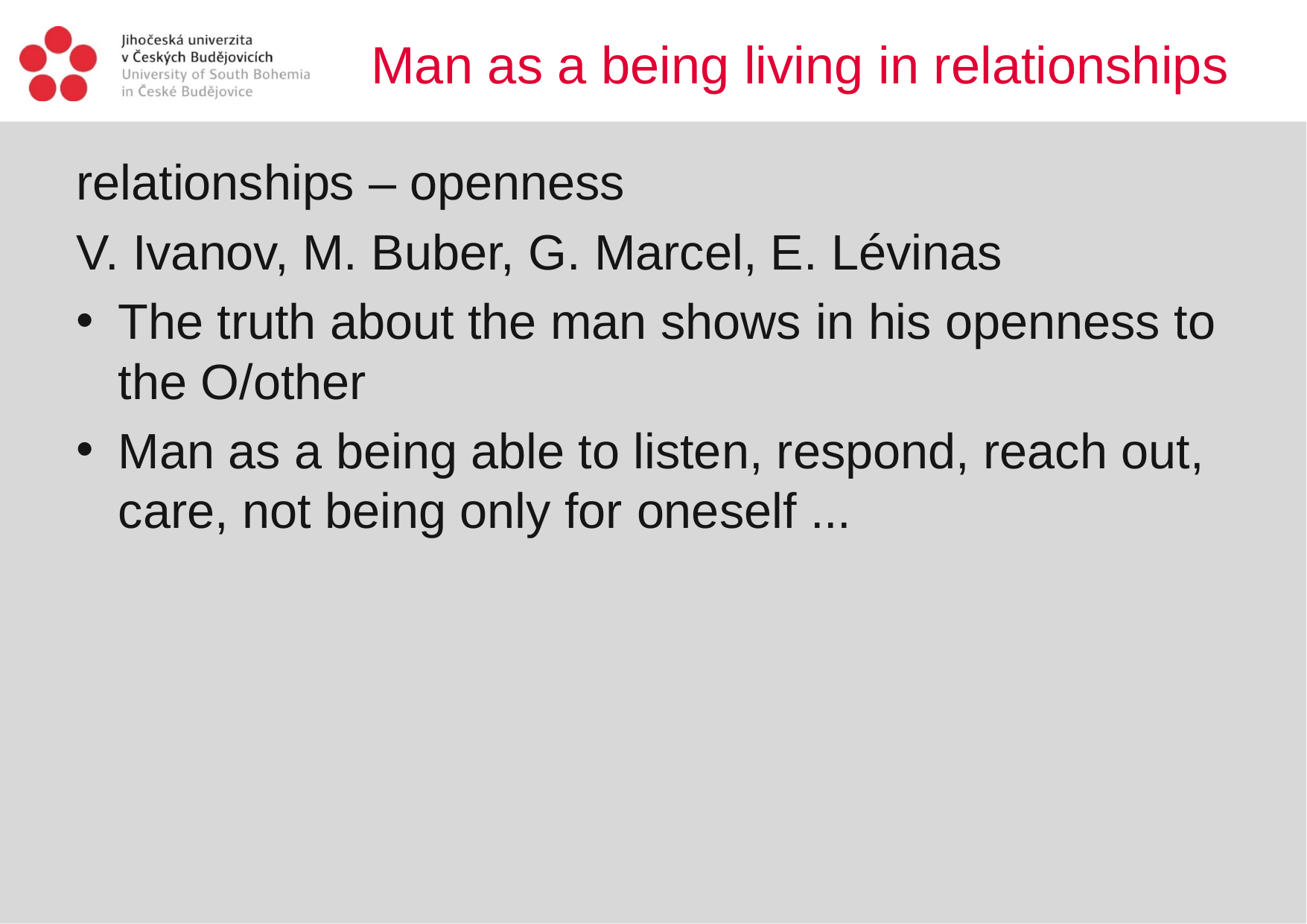

# Man as a being living in relationships
relationships – openness
V. Ivanov, M. Buber, G. Marcel, E. Lévinas
The truth about the man shows in his openness to the O/other
Man as a being able to listen, respond, reach out, care, not being only for oneself ...